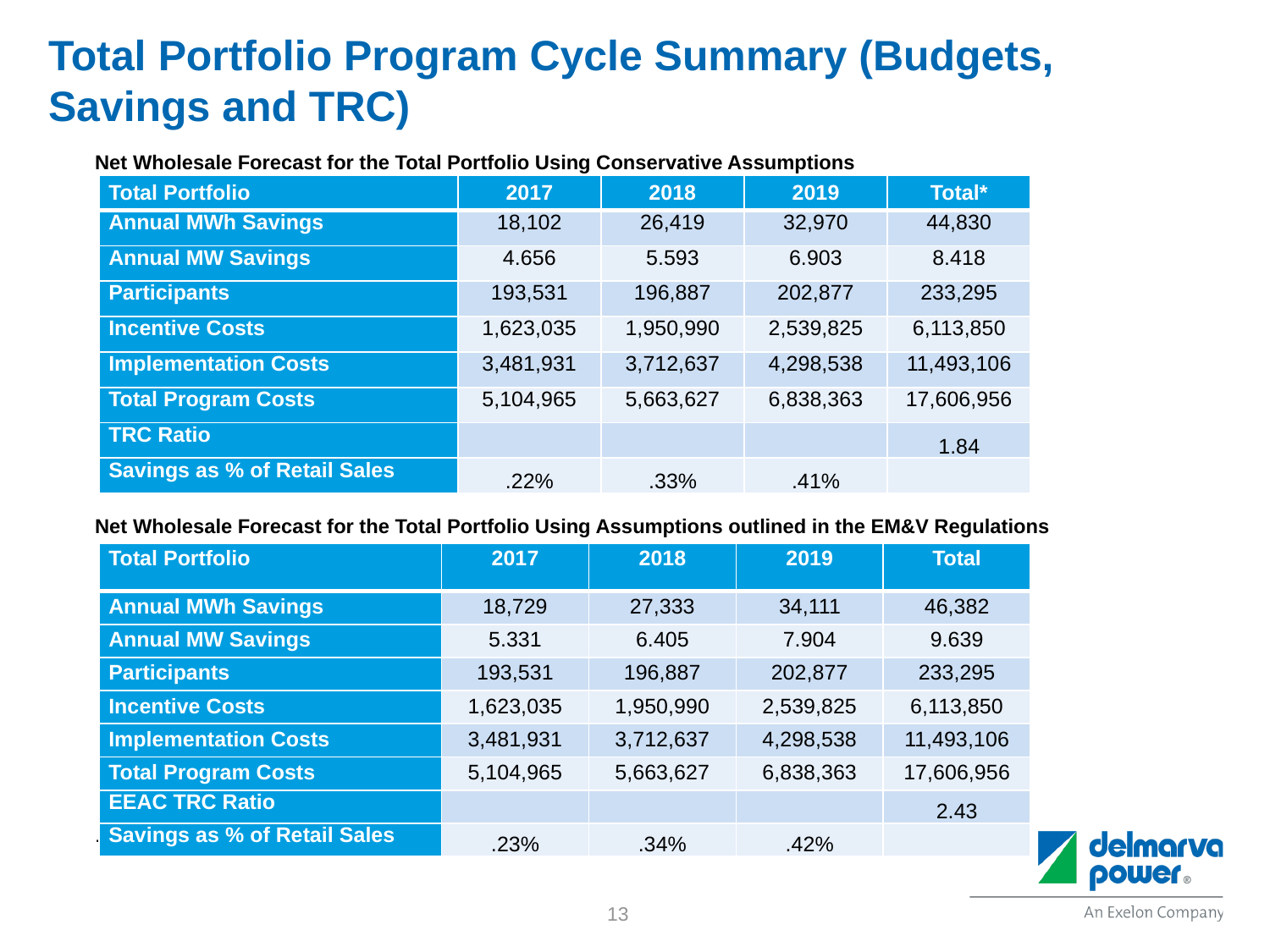

# Total Portfolio Program Cycle Summary (Budgets, Savings and TRC)
Net Wholesale Forecast for the Total Portfolio Using Conservative Assumptions

Net Wholesale Forecast for the Total Portfolio Using Assumptions outlined in the EM&V Regulations

.

| Total Portfolio | 2017 | 2018 | 2019 | Total\* |
| --- | --- | --- | --- | --- |
| Annual MWh Savings | 18,102 | 26,419 | 32,970 | 44,830 |
| Annual MW Savings | 4.656 | 5.593 | 6.903 | 8.418 |
| Participants | 193,531 | 196,887 | 202,877 | 233,295 |
| Incentive Costs | 1,623,035 | 1,950,990 | 2,539,825 | 6,113,850 |
| Implementation Costs | 3,481,931 | 3,712,637 | 4,298,538 | 11,493,106 |
| Total Program Costs | 5,104,965 | 5,663,627 | 6,838,363 | 17,606,956 |
| TRC Ratio |  |  |  | 1.84 |
| Savings as % of Retail Sales | .22% | .33% | .41% |  |
| Total Portfolio | 2017 | 2018 | 2019 | Total |
| --- | --- | --- | --- | --- |
| Annual MWh Savings | 18,729 | 27,333 | 34,111 | 46,382 |
| Annual MW Savings | 5.331 | 6.405 | 7.904 | 9.639 |
| Participants | 193,531 | 196,887 | 202,877 | 233,295 |
| Incentive Costs | 1,623,035 | 1,950,990 | 2,539,825 | 6,113,850 |
| Implementation Costs | 3,481,931 | 3,712,637 | 4,298,538 | 11,493,106 |
| Total Program Costs | 5,104,965 | 5,663,627 | 6,838,363 | 17,606,956 |
| EEAC TRC Ratio |  |  |  | 2.43 |
| Savings as % of Retail Sales | .23% | .34% | .42% |  |